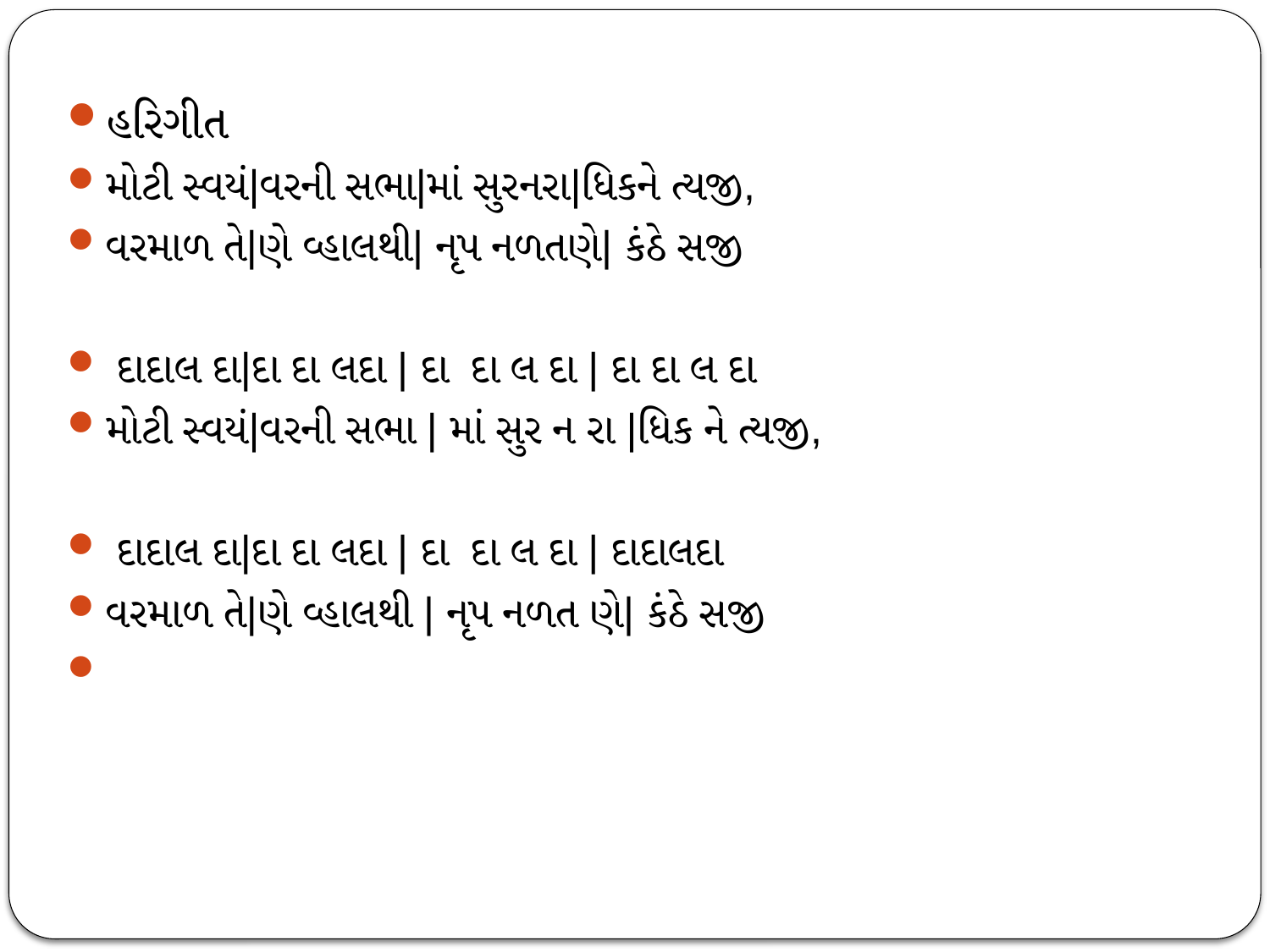

હરિગીત
મોટી સ્વયં|વરની સભા|માં સુરનરા|ધિકને ત્યજી,
વરમાળ તે|ણે વ્હાલથી| નૃપ નળતણે| કંઠે સજી

 દાદાલ દા|દા દા લદા | દા  દા લ દા | દા દા લ દા
મોટી સ્વયં|વરની સભા | માં સુર ન રા |ધિક ને ત્યજી,

 દાદાલ દા|દા દા લદા | દા  દા લ દા | દાદાલદા
વરમાળ તે|ણે વ્હાલથી | નૃપ નળત ણે| કંઠે સજી